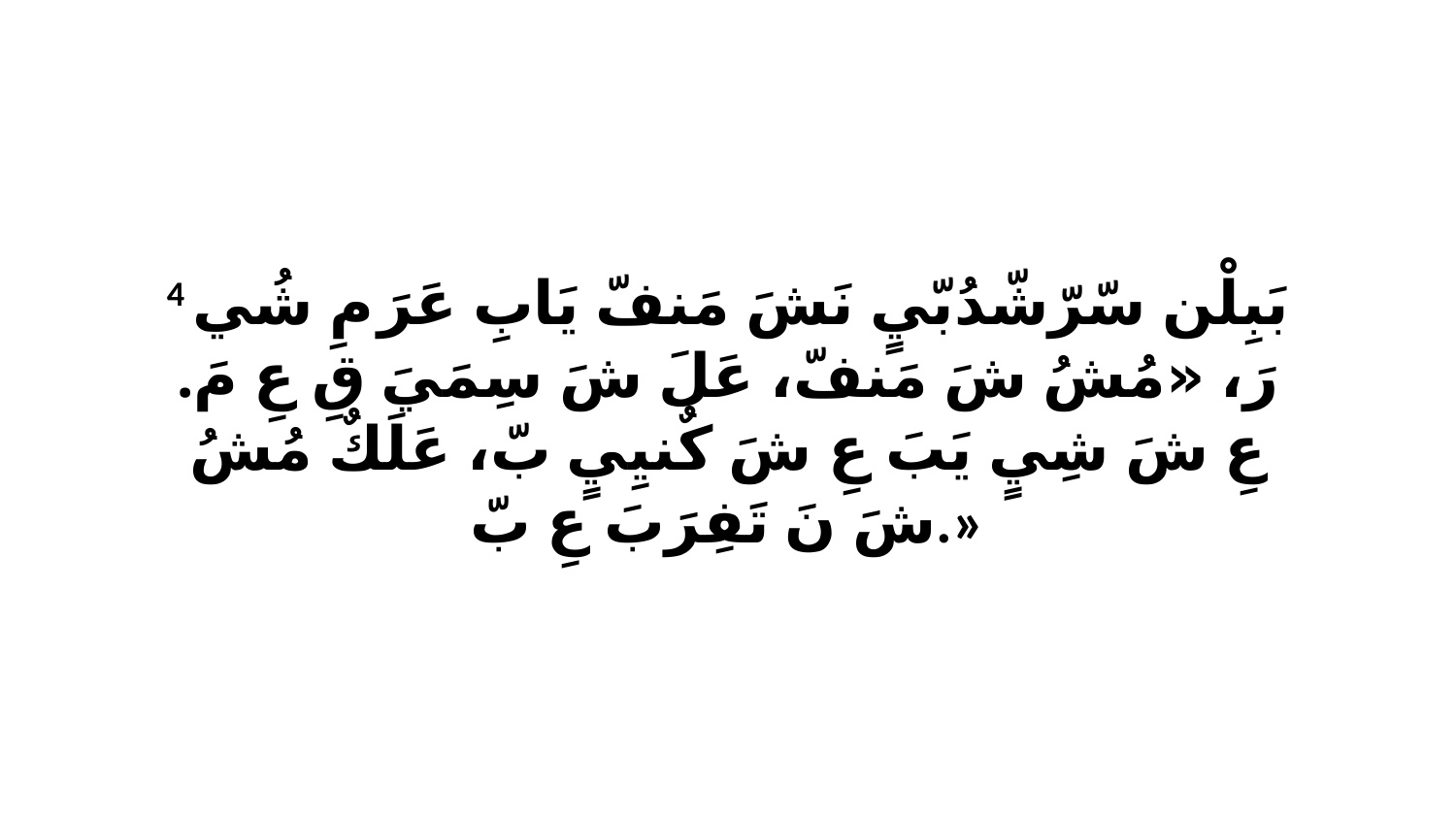

4 بَبِلْن سّرّشّدُبّيٍ نَشَ مَنفّ يَابِ عَرَ مِ شُي رَ، «مُشُ شَ مَنفّ، عَلَ شَ سِمَيَ قِ عِ مَ. عِ شَ شِيٍ يَبَ عِ شَ كٌنيِيٍ بّ، عَلَكٌ مُشُ شَ نَ تَفِرَبَ عِ بّ.»